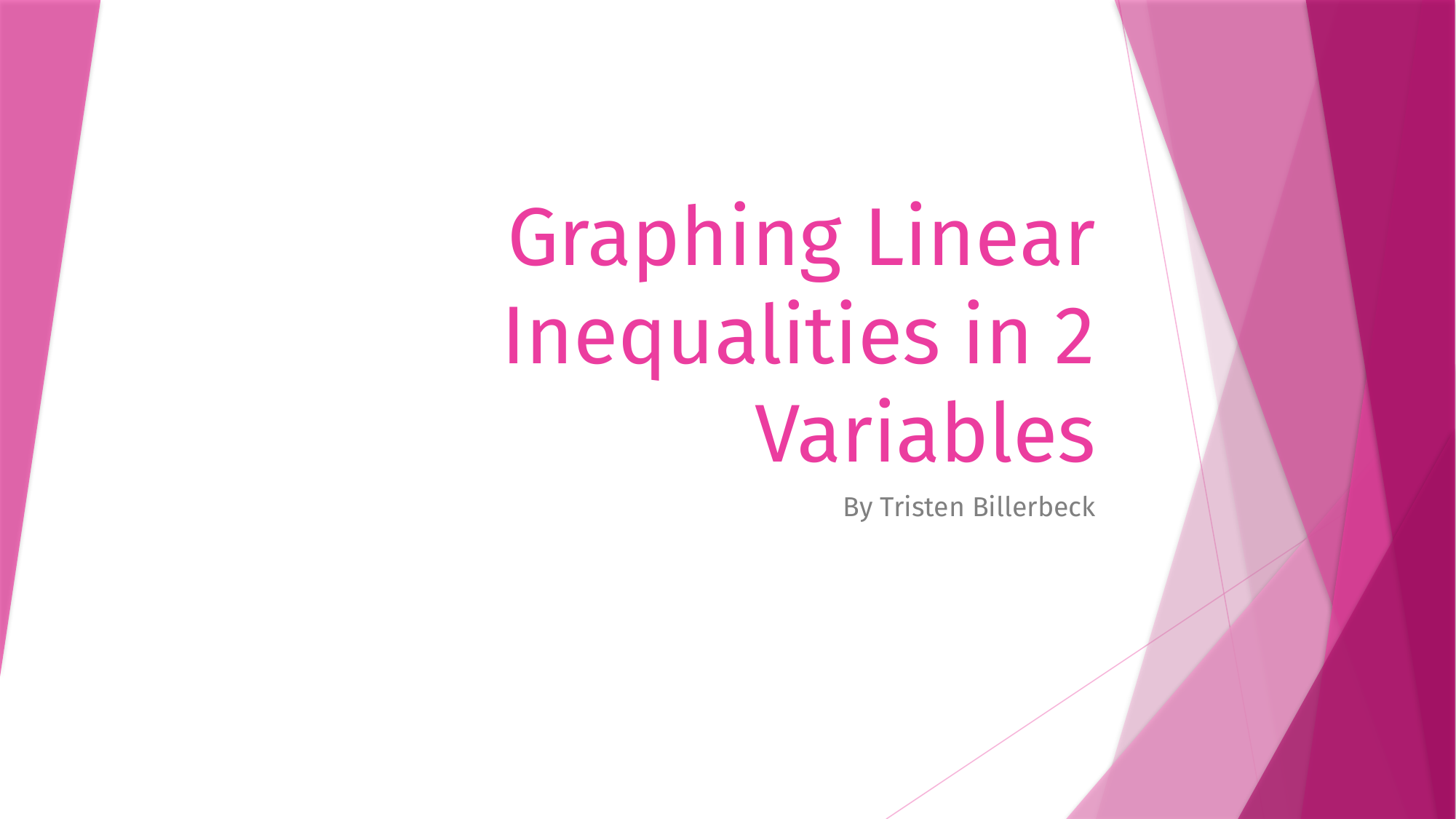

# Graphing Linear Inequalities in 2 Variables
By Tristen Billerbeck